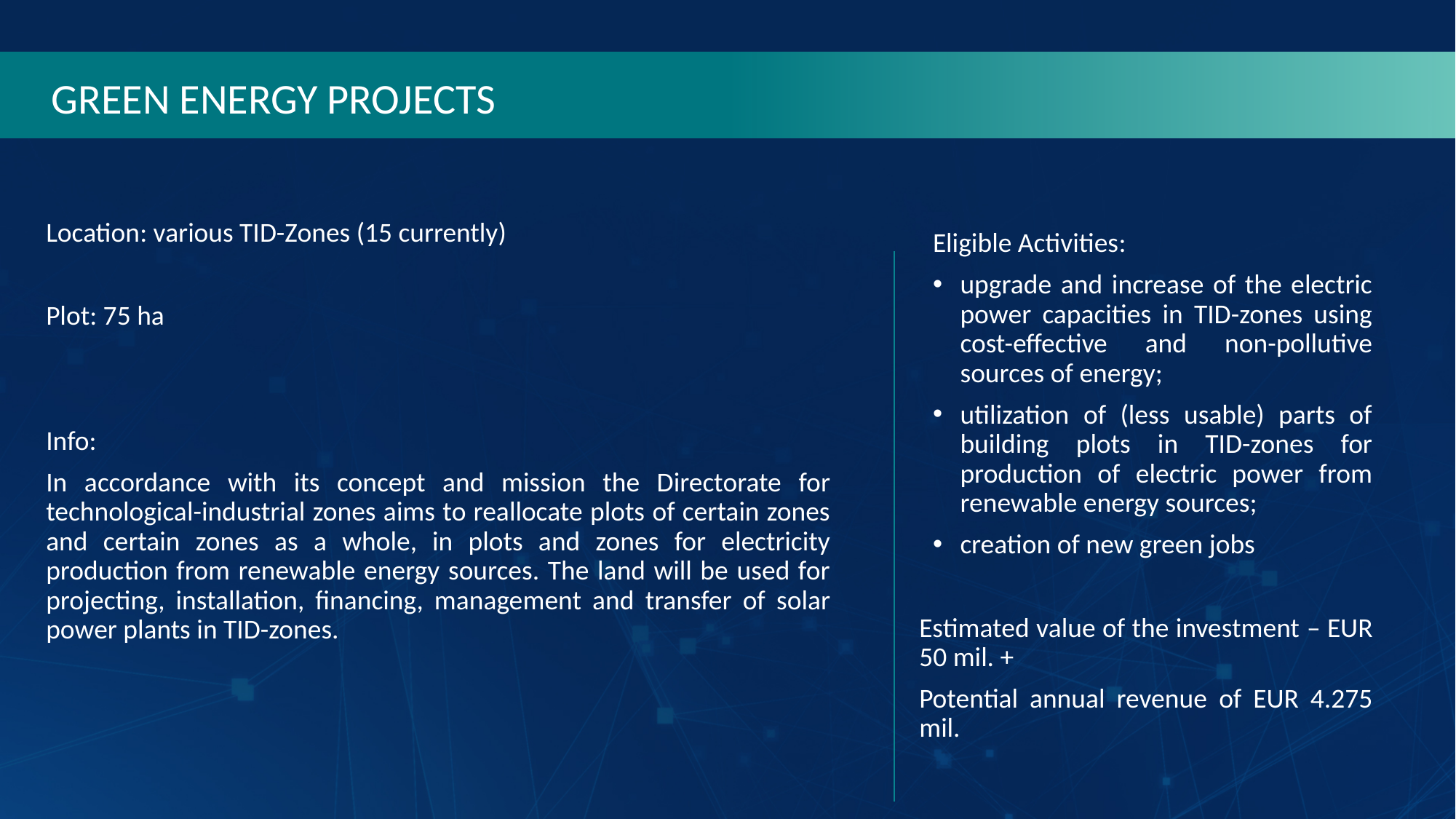

GREEN ENERGY PROJECTS
Location: various TID-Zones (15 currently)

Plot: 75 ha

Info:
In accordance with its concept and mission the Directorate for technological-industrial zones aims to reallocate plots of certain zones and certain zones as a whole, in plots and zones for electricity production from renewable energy sources. The land will be used for projecting, installation, financing, management and transfer of solar power plants in TID-zones.

Eligible Activities:
upgrade and increase of the electric power capacities in TID-zones using cost-effective and non-pollutive sources of energy;
utilization of (less usable) parts of building plots in TID-zones for production of electric power from renewable energy sources;
creation of new green jobs

Estimated value of the investment – EUR 50 mil. +
Potential annual revenue of EUR 4.275 mil.